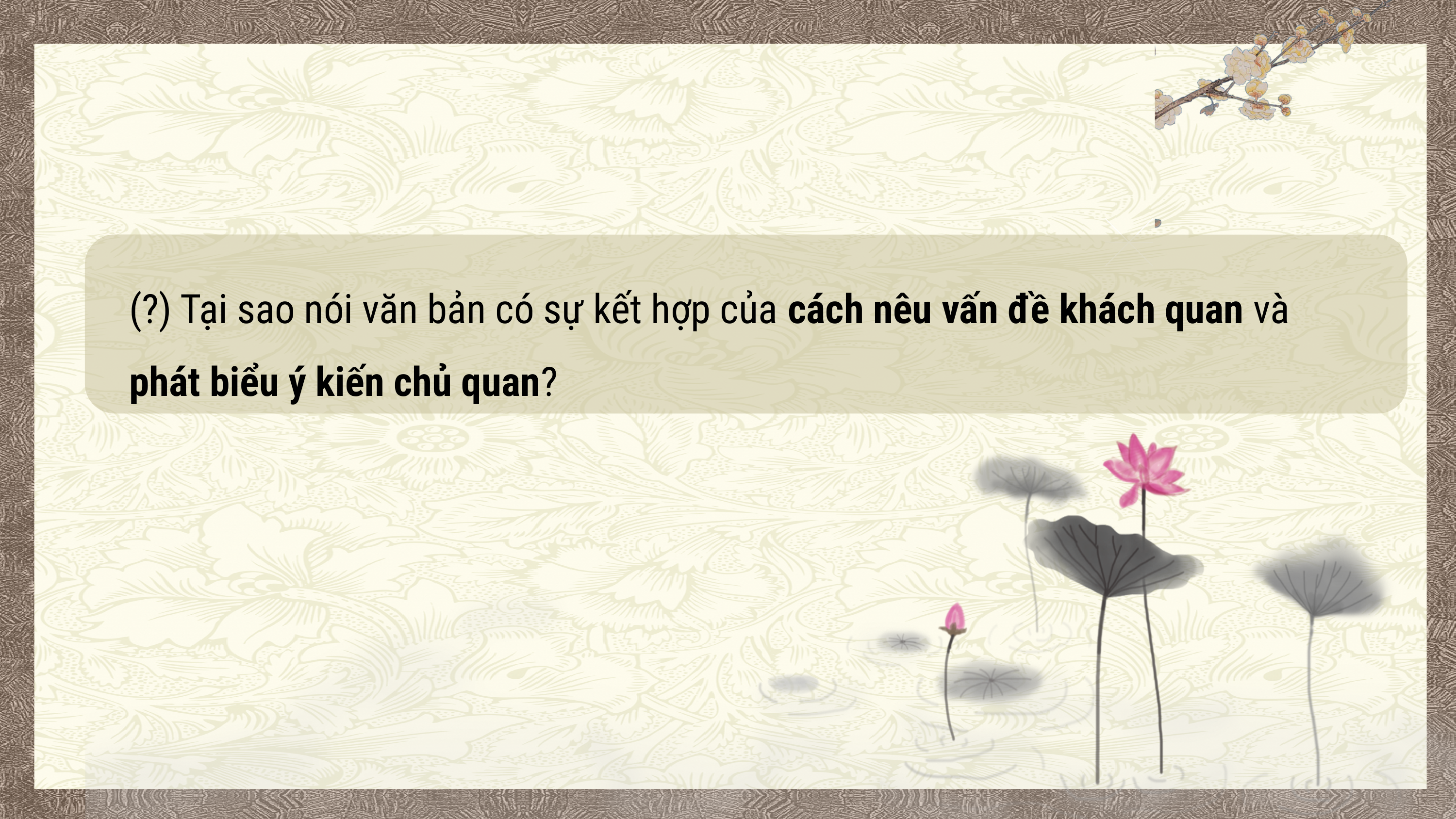

(?) Tại sao nói văn bản có sự kết hợp của cách nêu vấn đề khách quan và phát biểu ý kiến chủ quan?